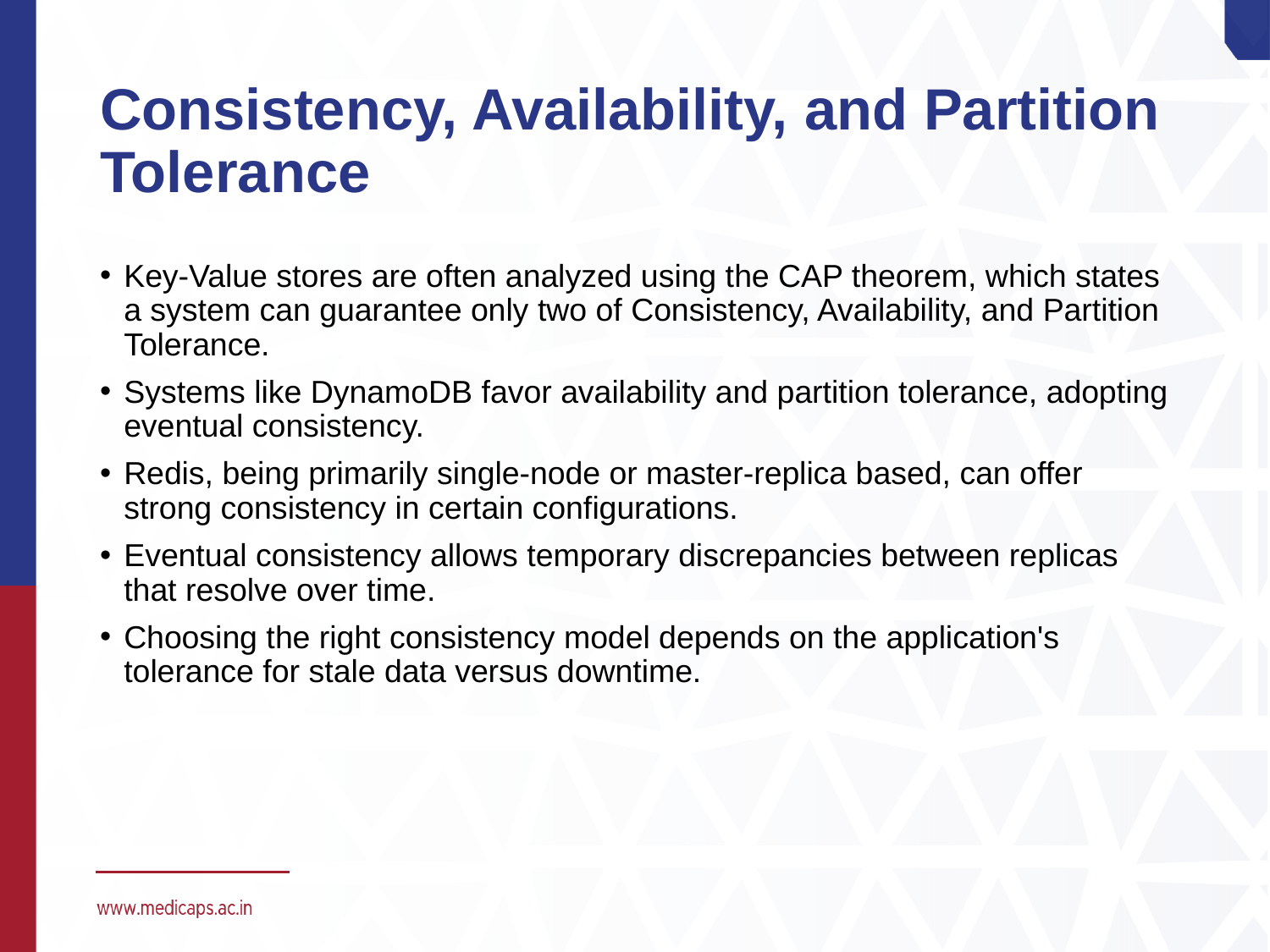

# Consistency, Availability, and Partition Tolerance
Key-Value stores are often analyzed using the CAP theorem, which states a system can guarantee only two of Consistency, Availability, and Partition Tolerance.
Systems like DynamoDB favor availability and partition tolerance, adopting eventual consistency.
Redis, being primarily single-node or master-replica based, can offer strong consistency in certain configurations.
Eventual consistency allows temporary discrepancies between replicas that resolve over time.
Choosing the right consistency model depends on the application's tolerance for stale data versus downtime.